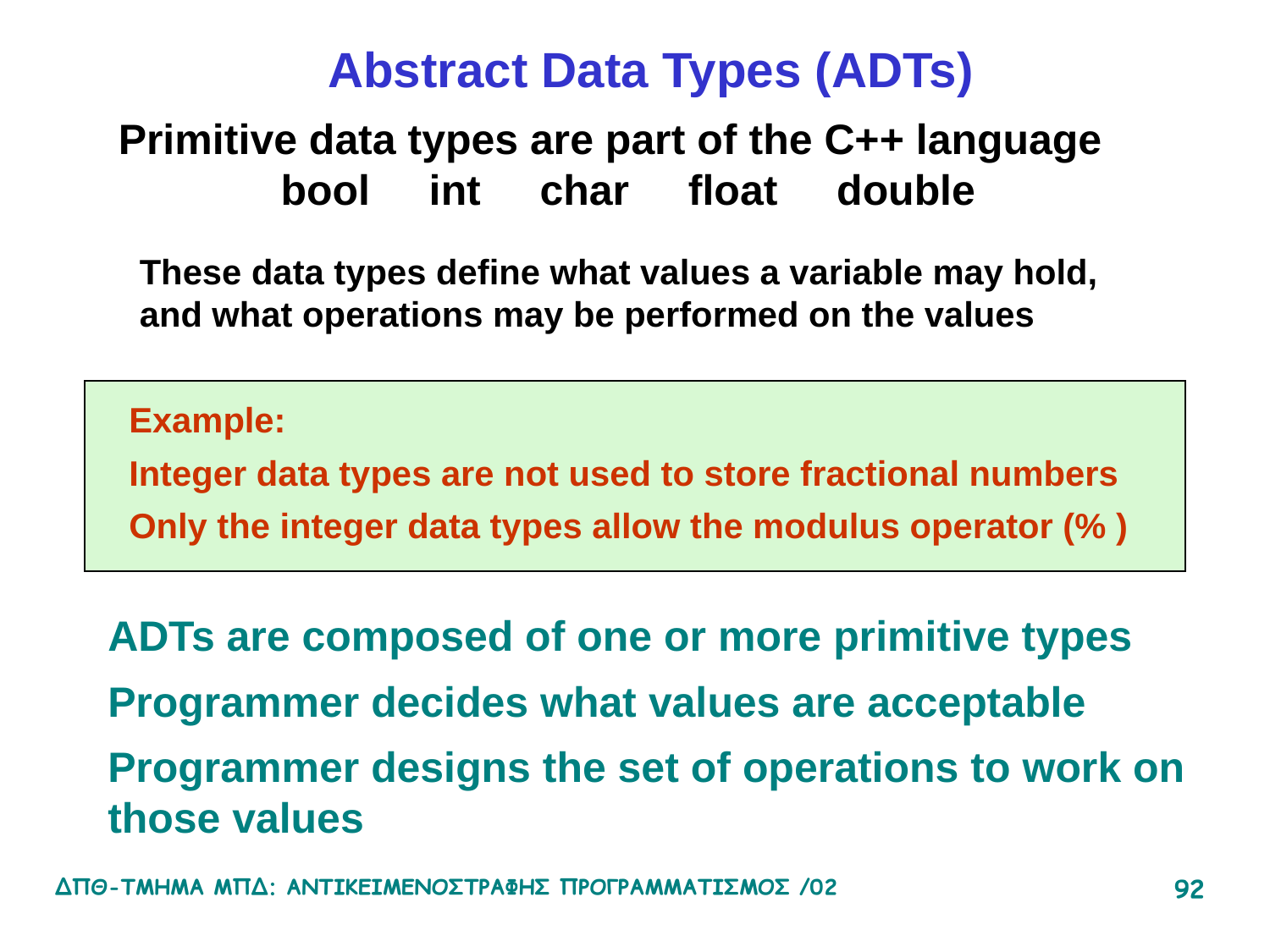

Abstract Data Types (ADTs)
Primitive data types are part of the C++ language
	   bool     int     char     float     double
These data types define what values a variable may hold,
and what operations may be performed on the values

Example:
Integer data types are not used to store fractional numbers
Only the integer data types allow the modulus operator (% )
ADTs are composed of one or more primitive types
Programmer decides what values are acceptable
Programmer designs the set of operations to work on those values
ΔΠΘ-ΤΜΗΜΑ ΜΠΔ: ΑΝΤΙΚΕΙΜΕΝΟΣΤΡΑΦΗΣ ΠΡΟΓΡΑΜΜΑΤΙΣΜΟΣ /02
92